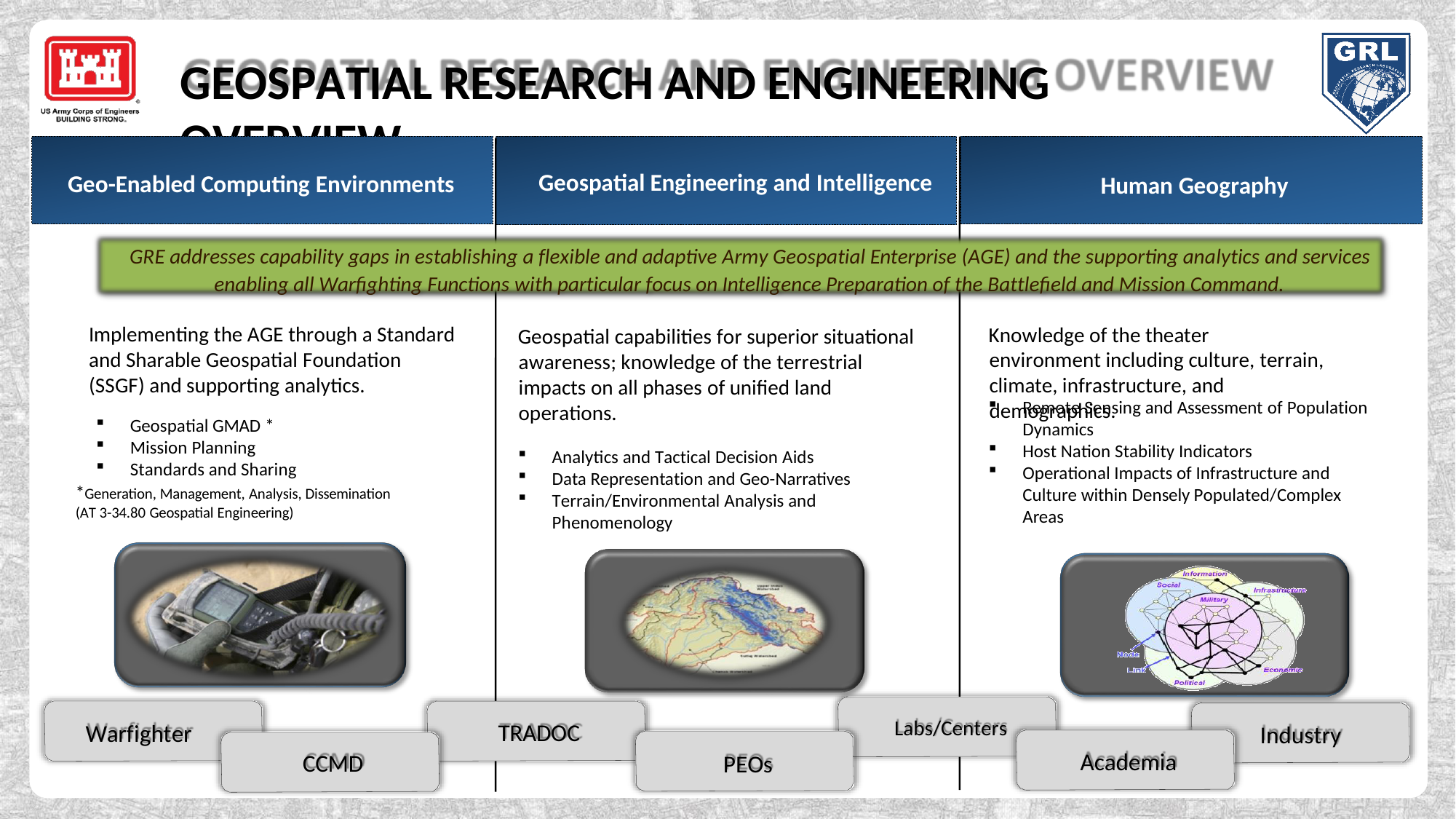

GEOSPATIAL RESEARCH AND ENGINEERING OVERVIEW

Geospatial Engineering and Intelligence
Geo-Enabled Computing Environments
Human Geography

GRE addresses capability gaps in establishing a flexible and adaptive Army Geospatial Enterprise (AGE) and the supporting analytics and services enabling all Warfighting Functions with particular focus on Intelligence Preparation of the Battlefield and Mission Command.
Implementing the AGE through a Standard and Sharable Geospatial Foundation (SSGF) and supporting analytics.
Knowledge of the theater environment including culture, terrain, climate, infrastructure, and demographics.
Geospatial capabilities for superior situational awareness; knowledge of the terrestrial impacts on all phases of unified land operations.
Remote Sensing and Assessment of Population Dynamics
Host Nation Stability Indicators
Operational Impacts of Infrastructure and Culture within Densely Populated/Complex Areas
Geospatial GMAD *
Mission Planning
Standards and Sharing
Analytics and Tactical Decision Aids
Data Representation and Geo-Narratives
Terrain/Environmental Analysis and Phenomenology
*Generation, Management, Analysis, Dissemination (AT 3-34.80 Geospatial Engineering)

Labs/Centers
TRADOC
Warfighter
Industry

Academia
CCMD
PEOs